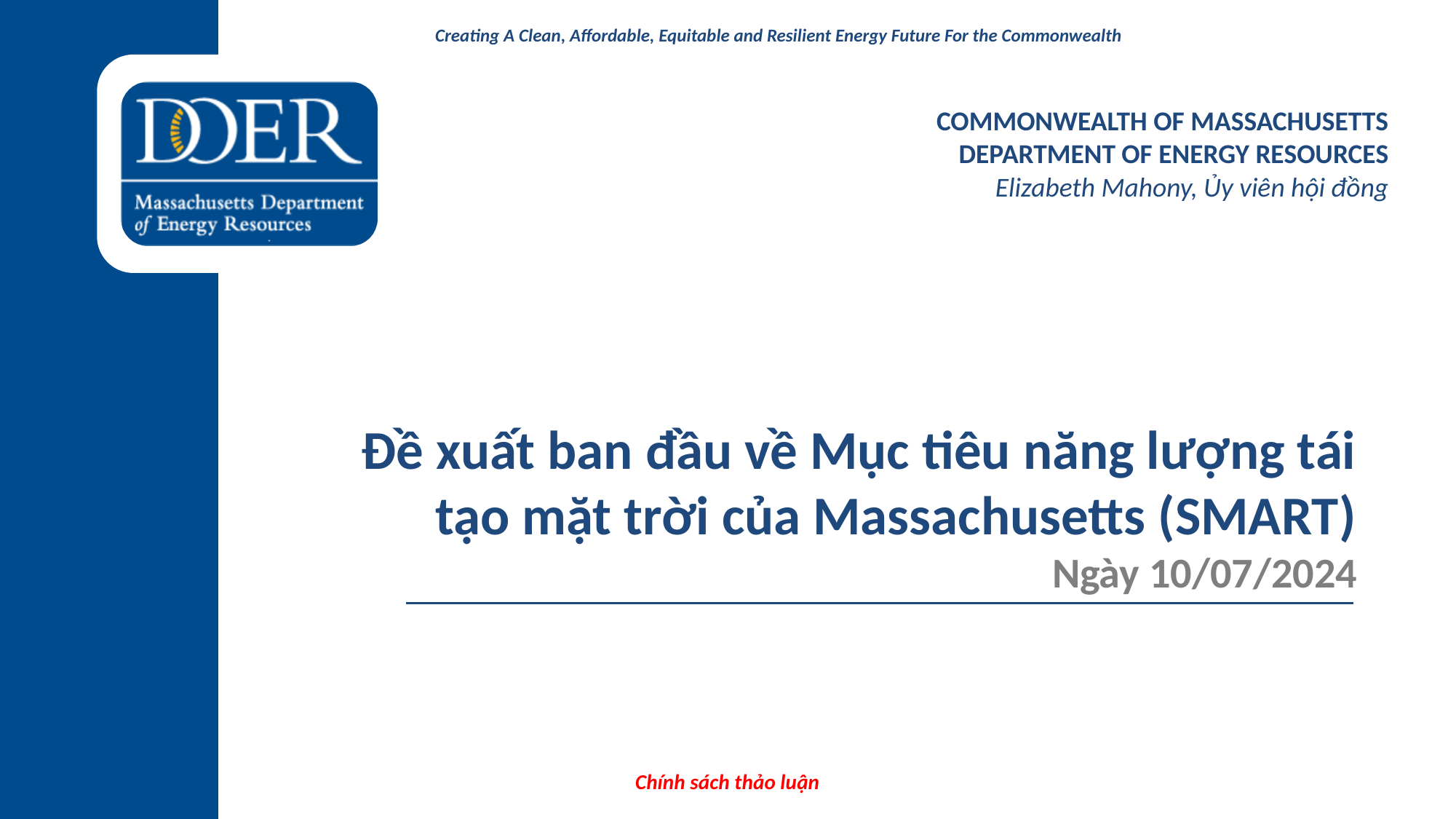

COMMONWEALTH OF MASSACHUSETTS
DEPARTMENT OF ENERGY RESOURCES
Elizabeth Mahony, Ủy viên hội đồng
Đề xuất ban đầu về Mục tiêu năng lượng tái tạo mặt trời của Massachusetts (SMART)
Ngày 10/07/2024
Chính sách thảo luận